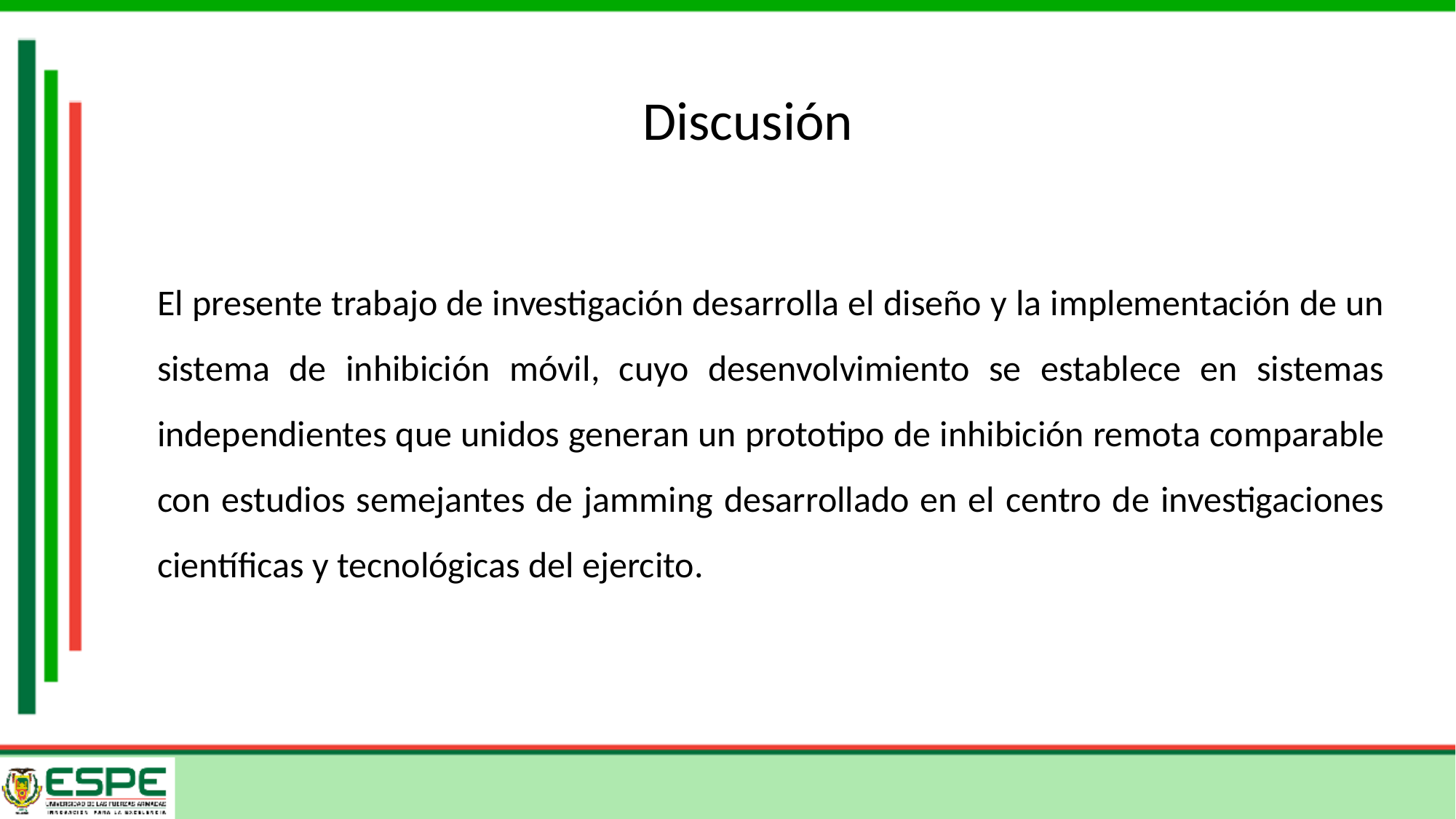

# Discusión
El presente trabajo de investigación desarrolla el diseño y la implementación de un sistema de inhibición móvil, cuyo desenvolvimiento se establece en sistemas independientes que unidos generan un prototipo de inhibición remota comparable con estudios semejantes de jamming desarrollado en el centro de investigaciones científicas y tecnológicas del ejercito.